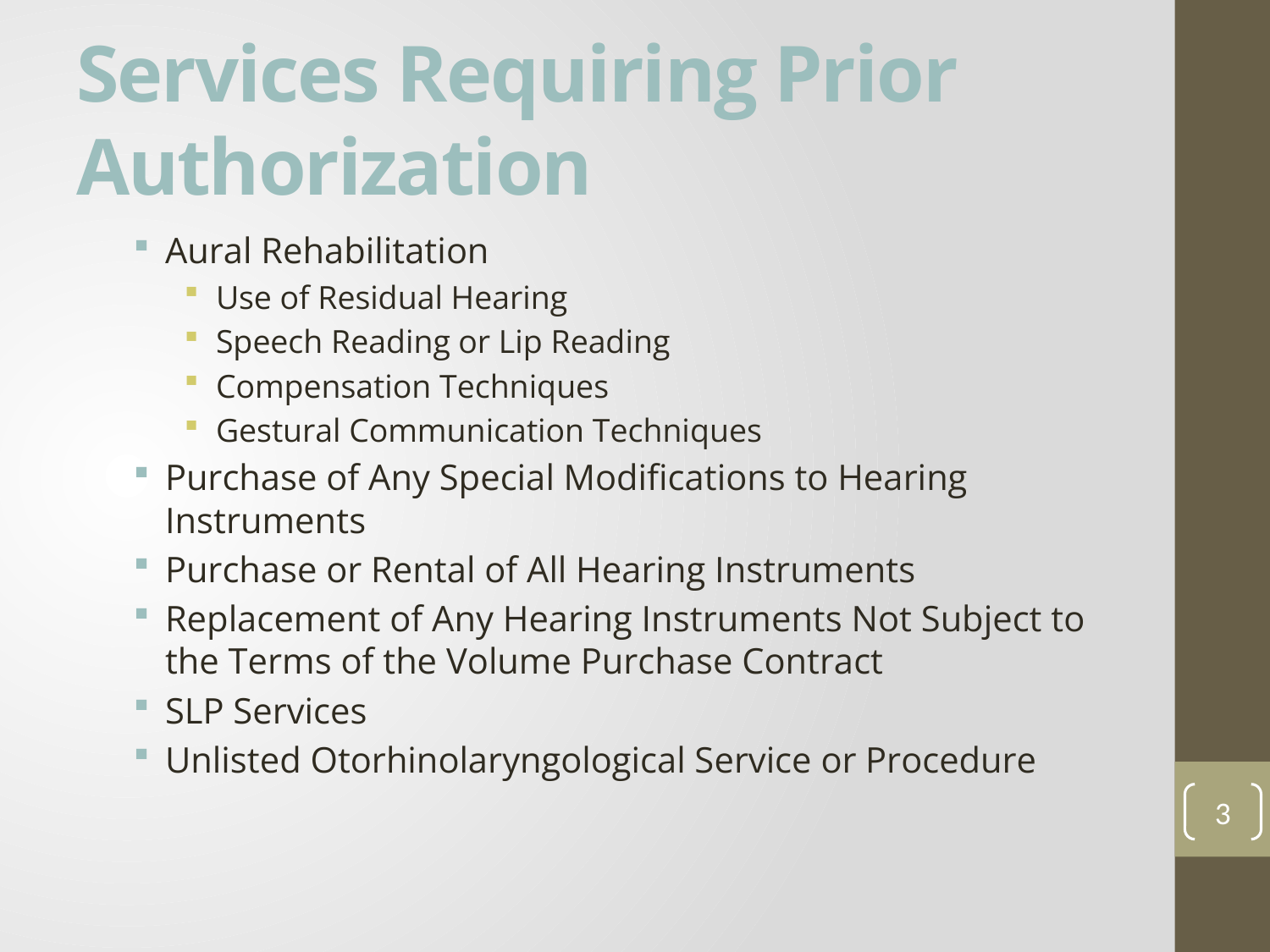

# Services Requiring Prior Authorization
Aural Rehabilitation
Use of Residual Hearing
Speech Reading or Lip Reading
Compensation Techniques
Gestural Communication Techniques
Purchase of Any Special Modifications to Hearing Instruments
Purchase or Rental of All Hearing Instruments
Replacement of Any Hearing Instruments Not Subject to the Terms of the Volume Purchase Contract
SLP Services
Unlisted Otorhinolaryngological Service or Procedure

3